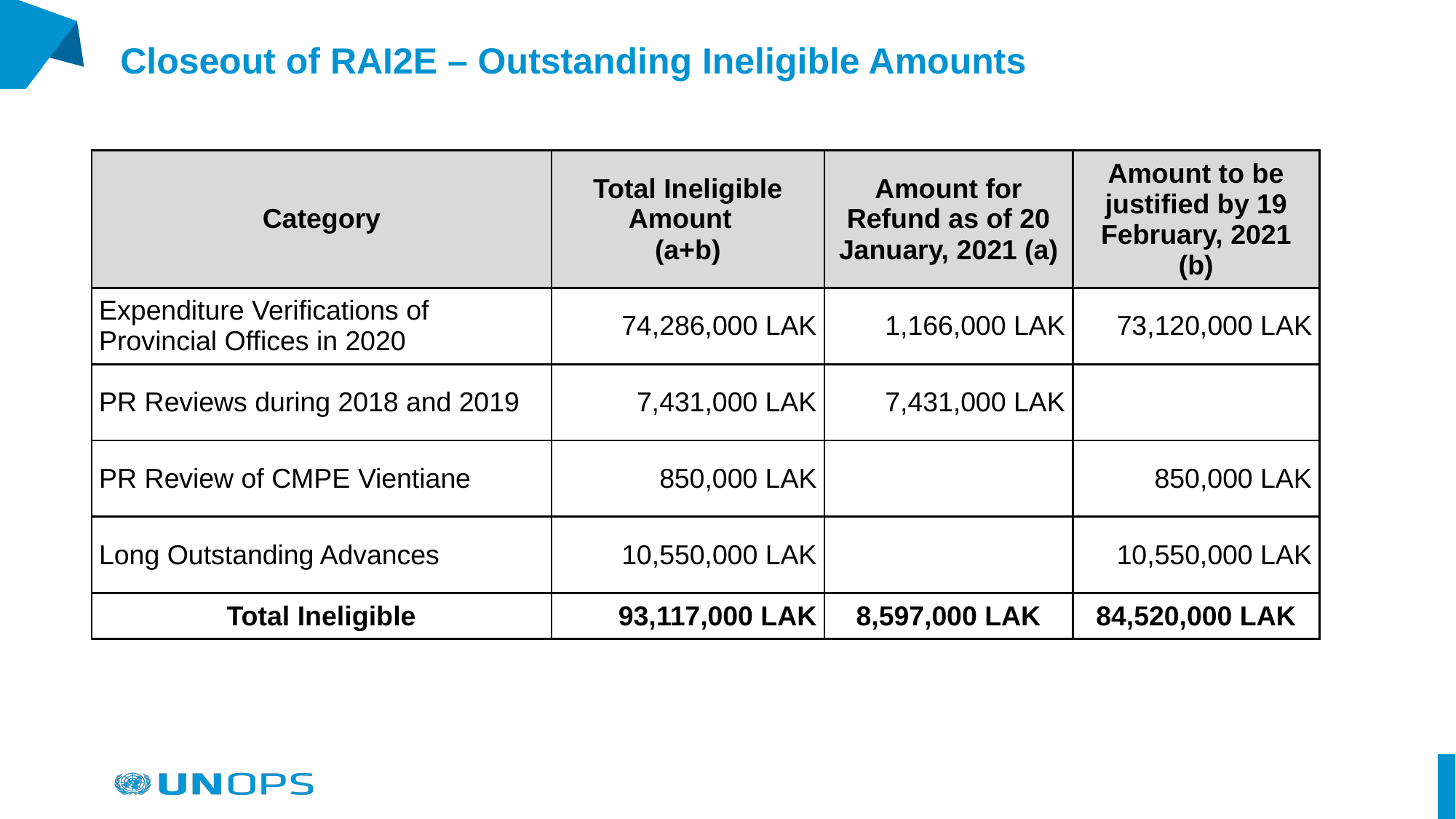

# Closeout of RAI2E – Outstanding Ineligible Amounts

| Category | Total Ineligible Amount   (a+b) | Amount for Refund as of 20 January, 2021 (a) | Amount to be justified by 19 February, 2021 (b) |
| --- | --- | --- | --- |
| Expenditure Verifications of Provincial Offices in 2020 | 74,286,000 LAK | 1,166,000 LAK | 73,120,000 LAK |
| PR Reviews during 2018 and 2019 | 7,431,000 LAK | 7,431,000 LAK |  |
| PR Review of CMPE Vientiane | 850,000 LAK |  | 850,000 LAK |
| Long Outstanding Advances | 10,550,000 LAK |  | 10,550,000 LAK |
| Total Ineligible | 93,117,000 LAK | 8,597,000 LAK | 84,520,000 LAK |